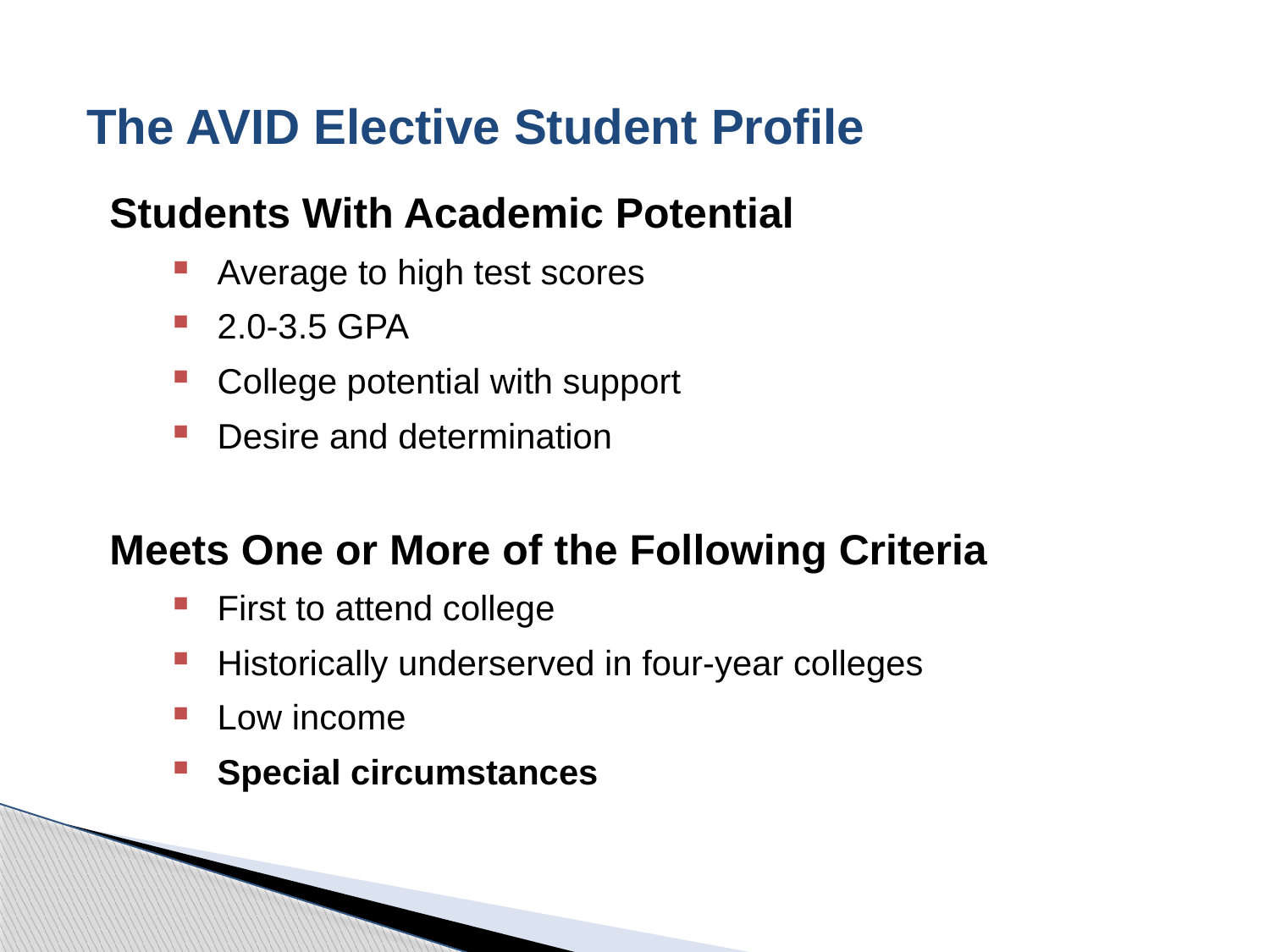

The AVID Elective Student Profile
Students With Academic Potential
Average to high test scores
2.0-3.5 GPA
College potential with support
Desire and determination

Meets One or More of the Following Criteria
First to attend college
Historically underserved in four-year colleges
Low income
Special circumstances